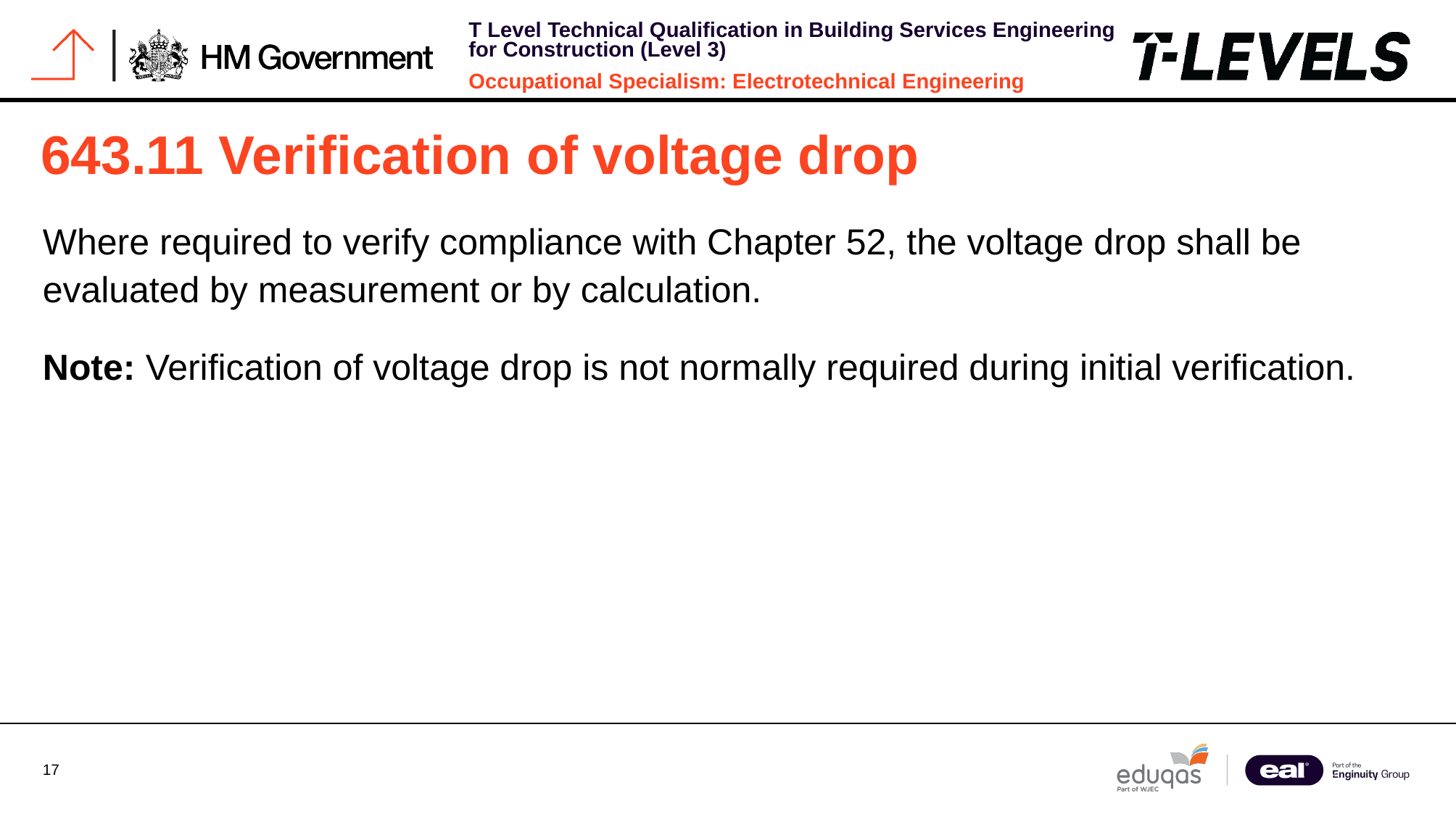

# 643.11 Verification of voltage drop
Where required to verify compliance with Chapter 52, the voltage drop shall be evaluated by measurement or by calculation.
Note: Verification of voltage drop is not normally required during initial verification.